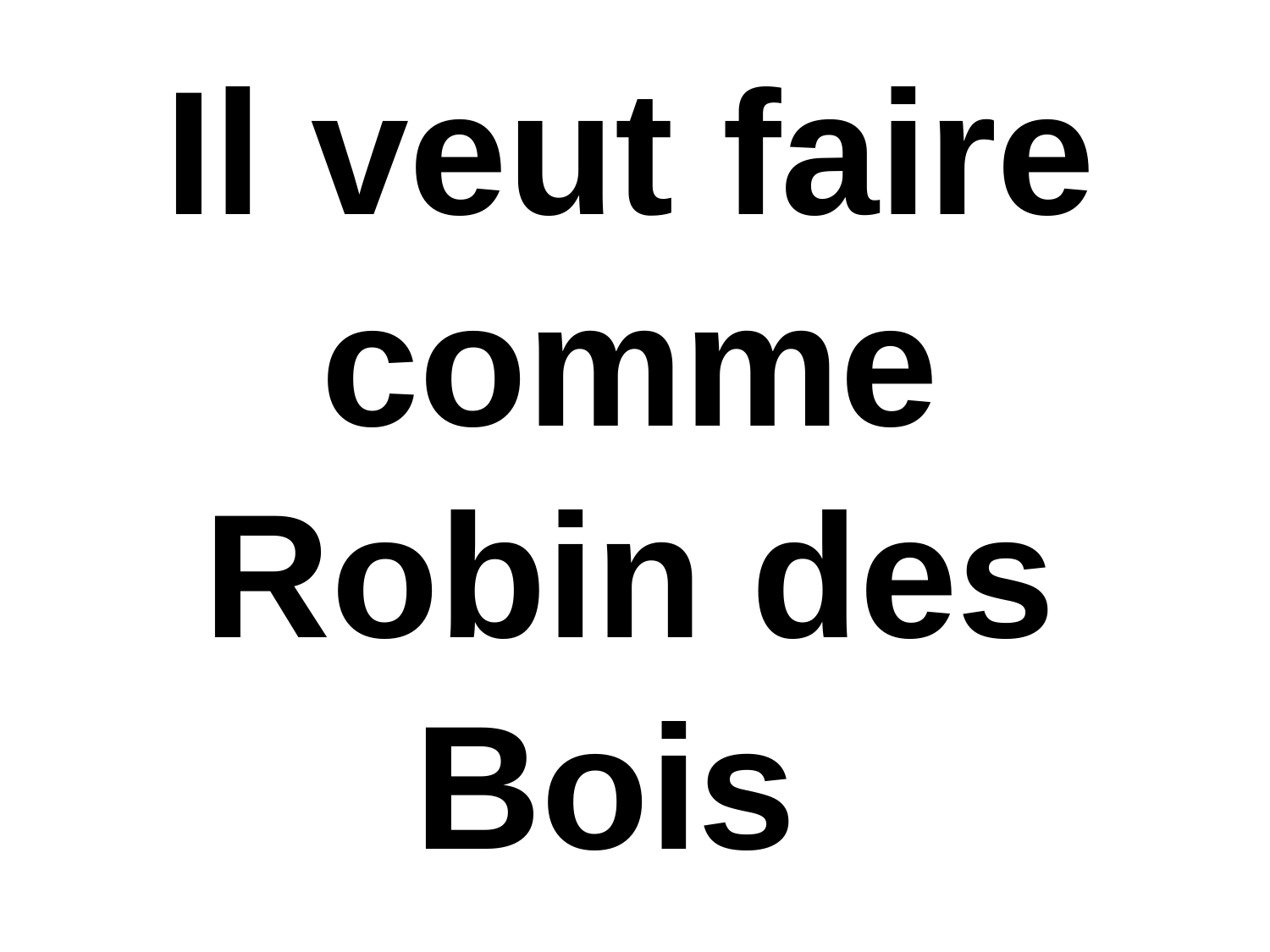

Il veut faire comme Robin des Bois